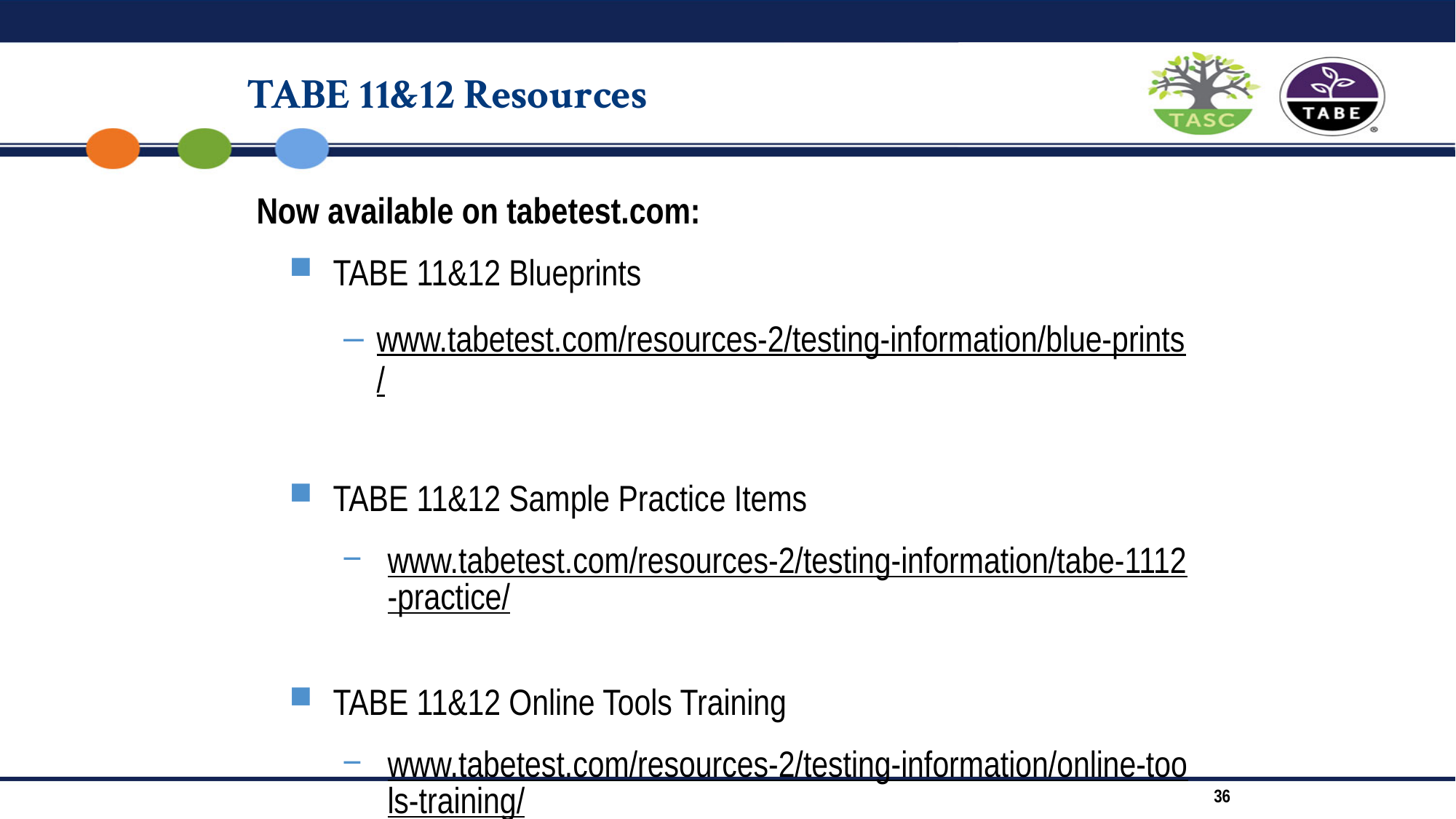

# TABE 11&12 Resources
Now available on tabetest.com:
TABE 11&12 Blueprints
www.tabetest.com/resources-2/testing-information/blue-prints/
TABE 11&12 Sample Practice Items
www.tabetest.com/resources-2/testing-information/tabe-1112-practice/
TABE 11&12 Online Tools Training
www.tabetest.com/resources-2/testing-information/online-tools-training/
36